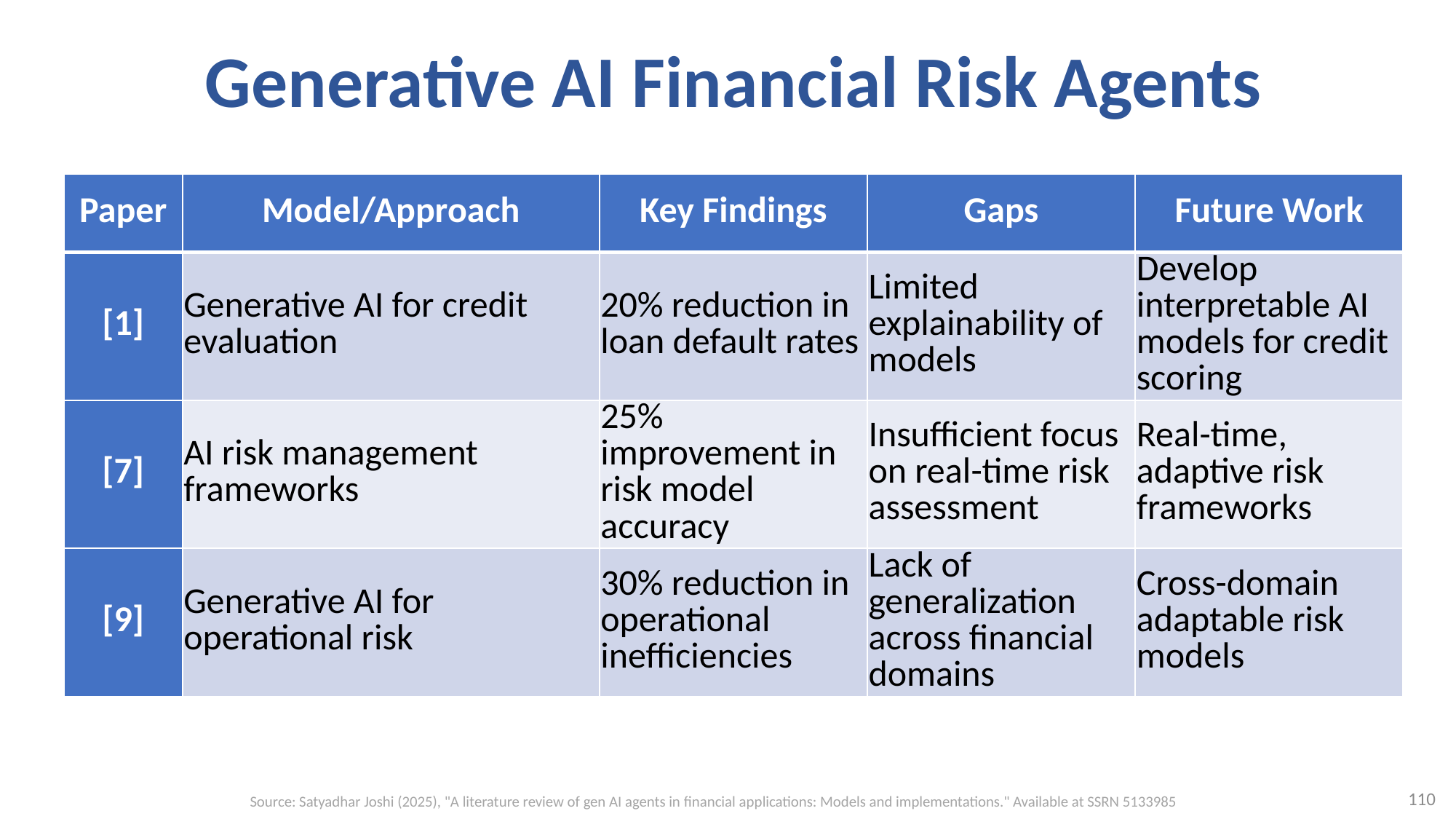

# Generative AI Financial Risk Agents
| Paper | Model/Approach | Key Findings | Gaps | Future Work |
| --- | --- | --- | --- | --- |
| [1] | Generative AI for credit evaluation | 20% reduction in loan default rates | Limited explainability of models | Develop interpretable AI models for credit scoring |
| [7] | AI risk management frameworks | 25% improvement in risk model accuracy | Insufficient focus on real-time risk assessment | Real-time, adaptive risk frameworks |
| [9] | Generative AI for operational risk | 30% reduction in operational inefficiencies | Lack of generalization across financial domains | Cross-domain adaptable risk models |
110
Source: Satyadhar Joshi (2025), "A literature review of gen AI agents in financial applications: Models and implementations." Available at SSRN 5133985